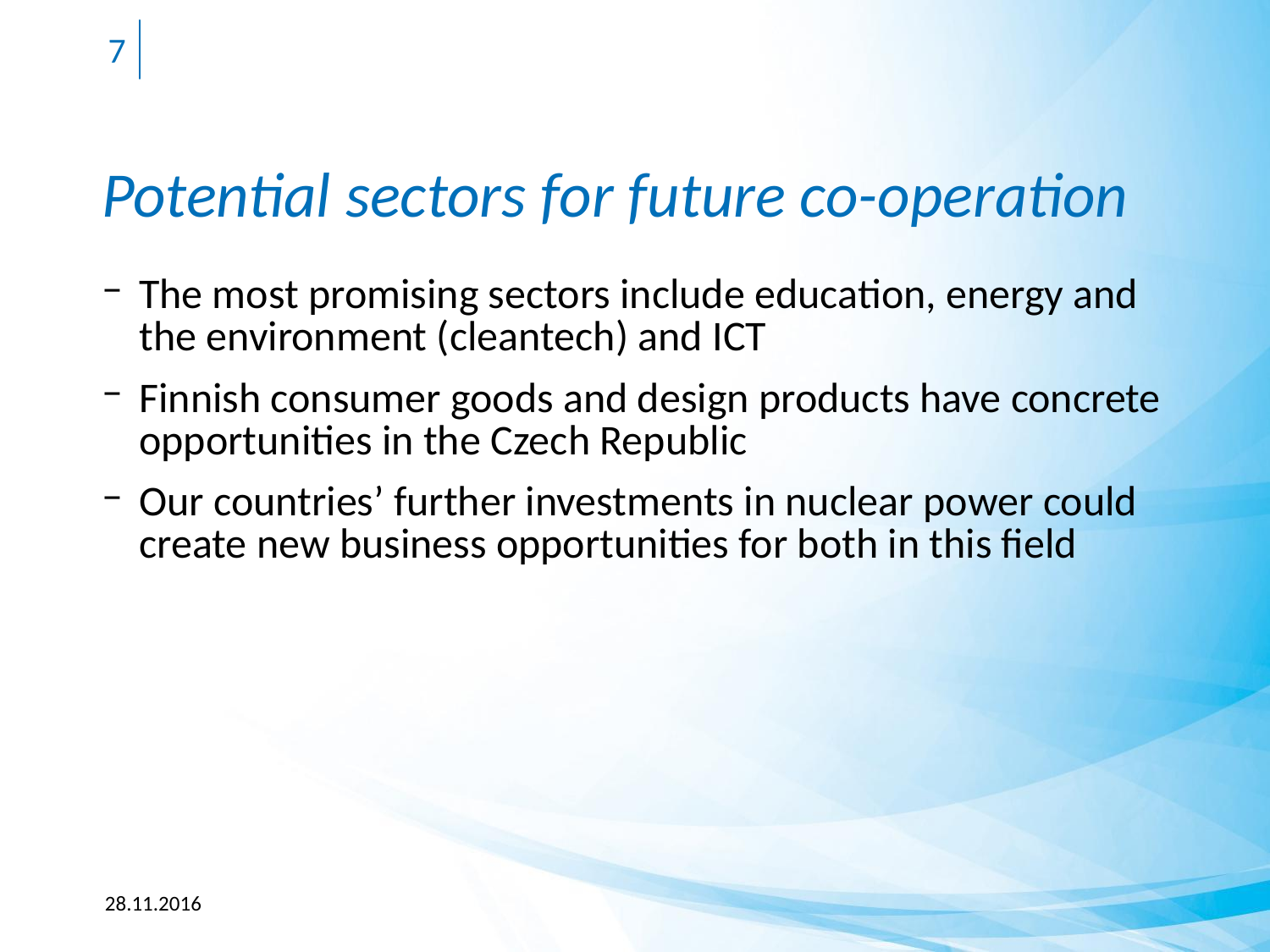

7
# Potential sectors for future co-operation
The most promising sectors include education, energy and the environment (cleantech) and ICT
Finnish consumer goods and design products have concrete opportunities in the Czech Republic
Our countries’ further investments in nuclear power could create new business opportunities for both in this field

28.11.2016